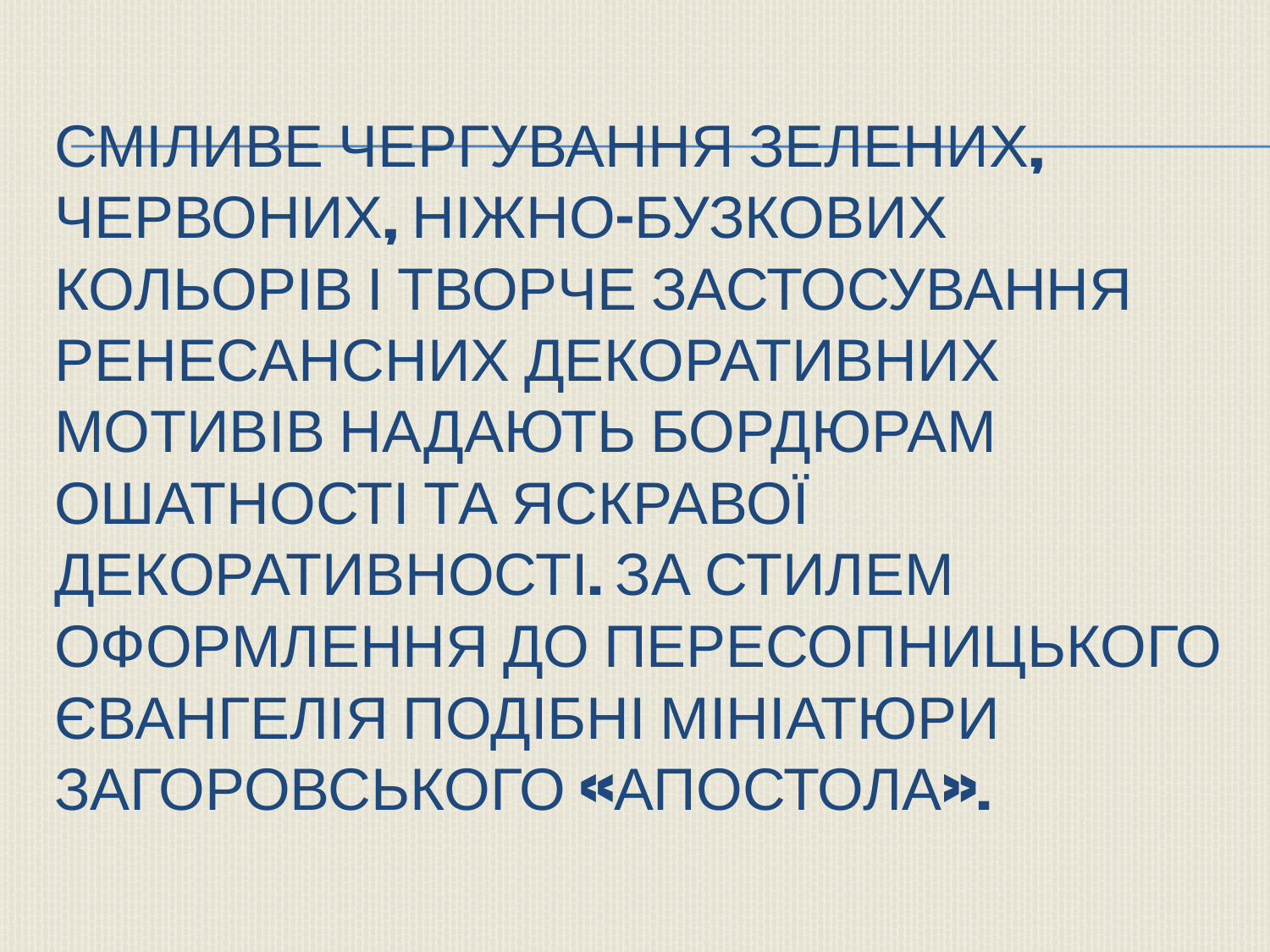

# Сміливе чергування зелених, червоних, ніжно-бузкових кольорів і творче застосування ренесансних декоративних мотивів надають бордюрам ошатності та яскравої декоративності. За стилем оформлення до Пересопницького Євангелія подібні мініатюри Загоровського «Апостола».